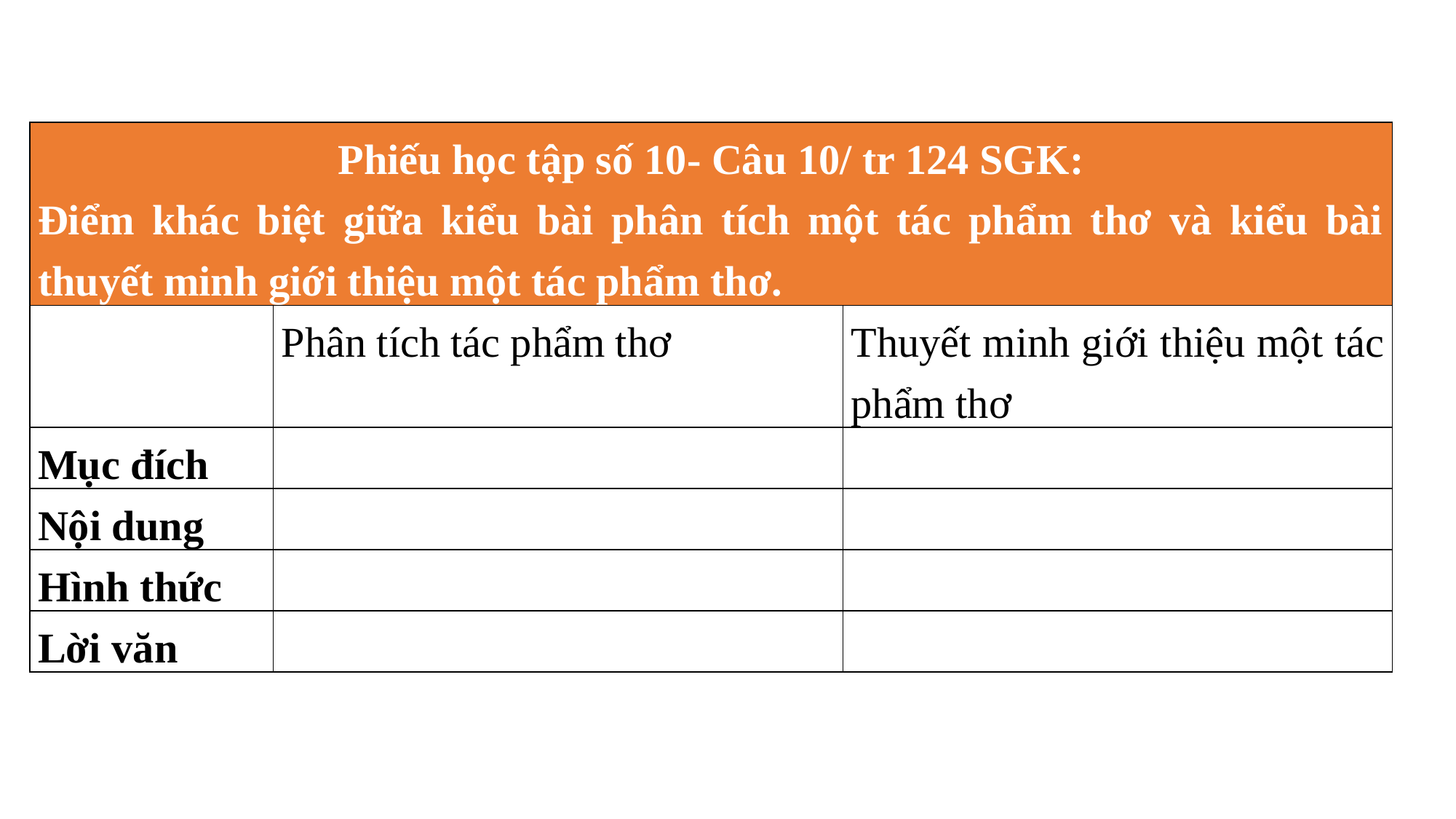

| Phiếu học tập số 10- Câu 10/ tr 124 SGK: Điểm khác biệt giữa kiểu bài phân tích một tác phẩm thơ và kiểu bài thuyết minh giới thiệu một tác phẩm thơ. |  |  |
| --- | --- | --- |
|  | Phân tích tác phẩm thơ | Thuyết minh giới thiệu một tác phẩm thơ |
| Mục đích |  |  |
| Nội dung |  |  |
| Hình thức |  |  |
| Lời văn |  |  |